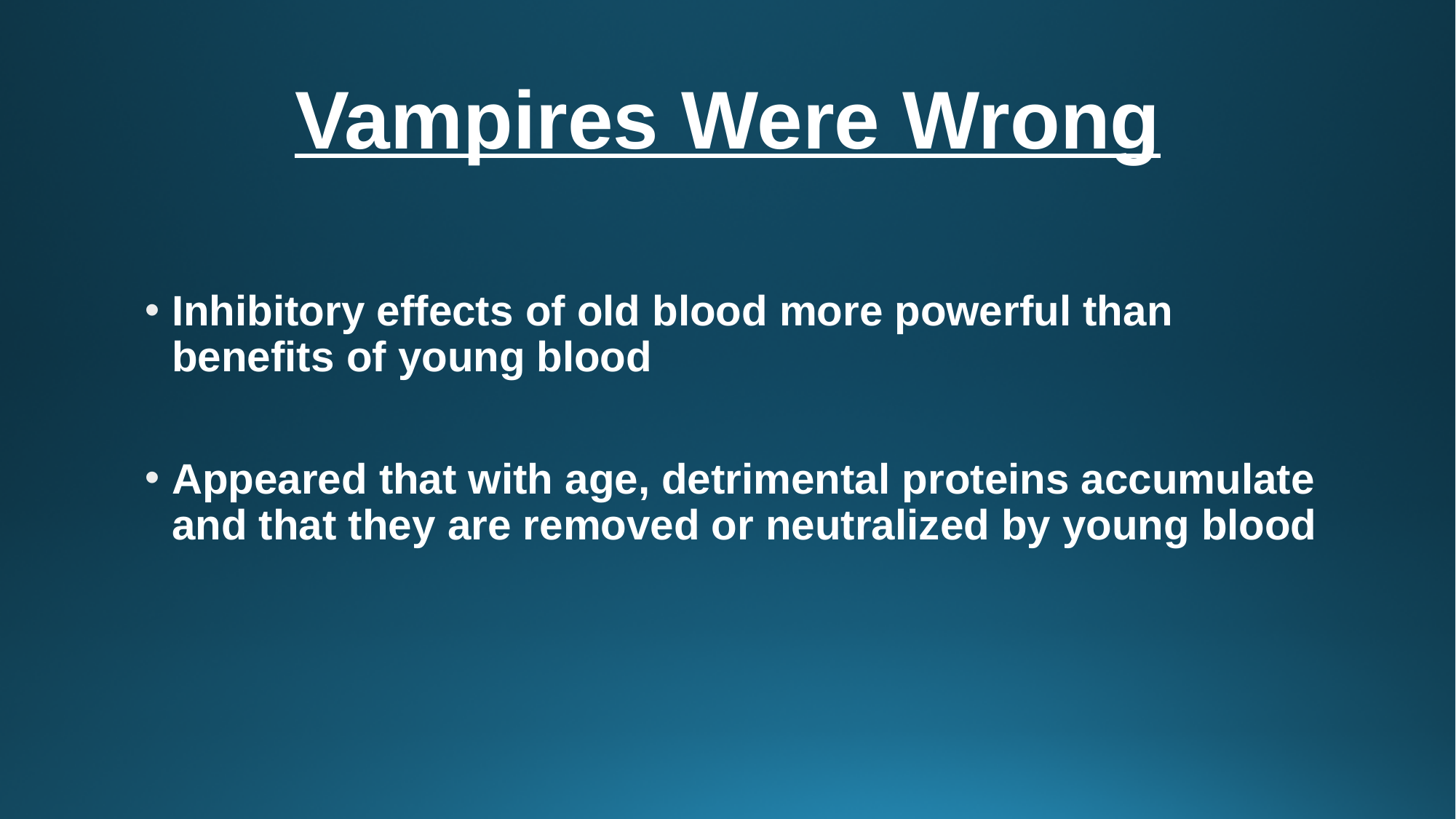

# Vampires Were Wrong

Inhibitory effects of old blood more powerful than benefits of young blood

Appeared that with age, detrimental proteins accumulate and that they are removed or neutralized by young blood